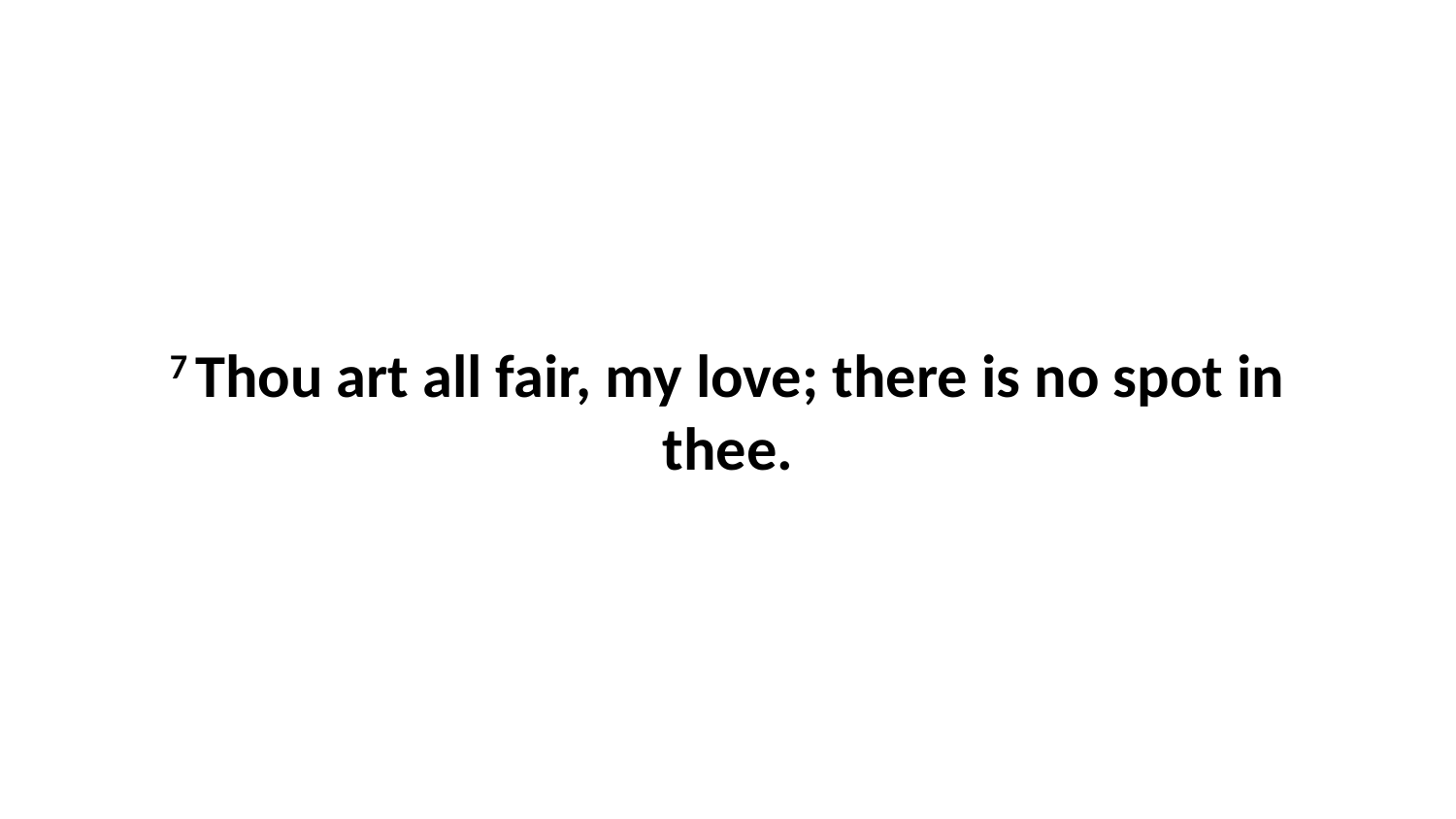

7 Thou art all fair, my love; there is no spot in thee.